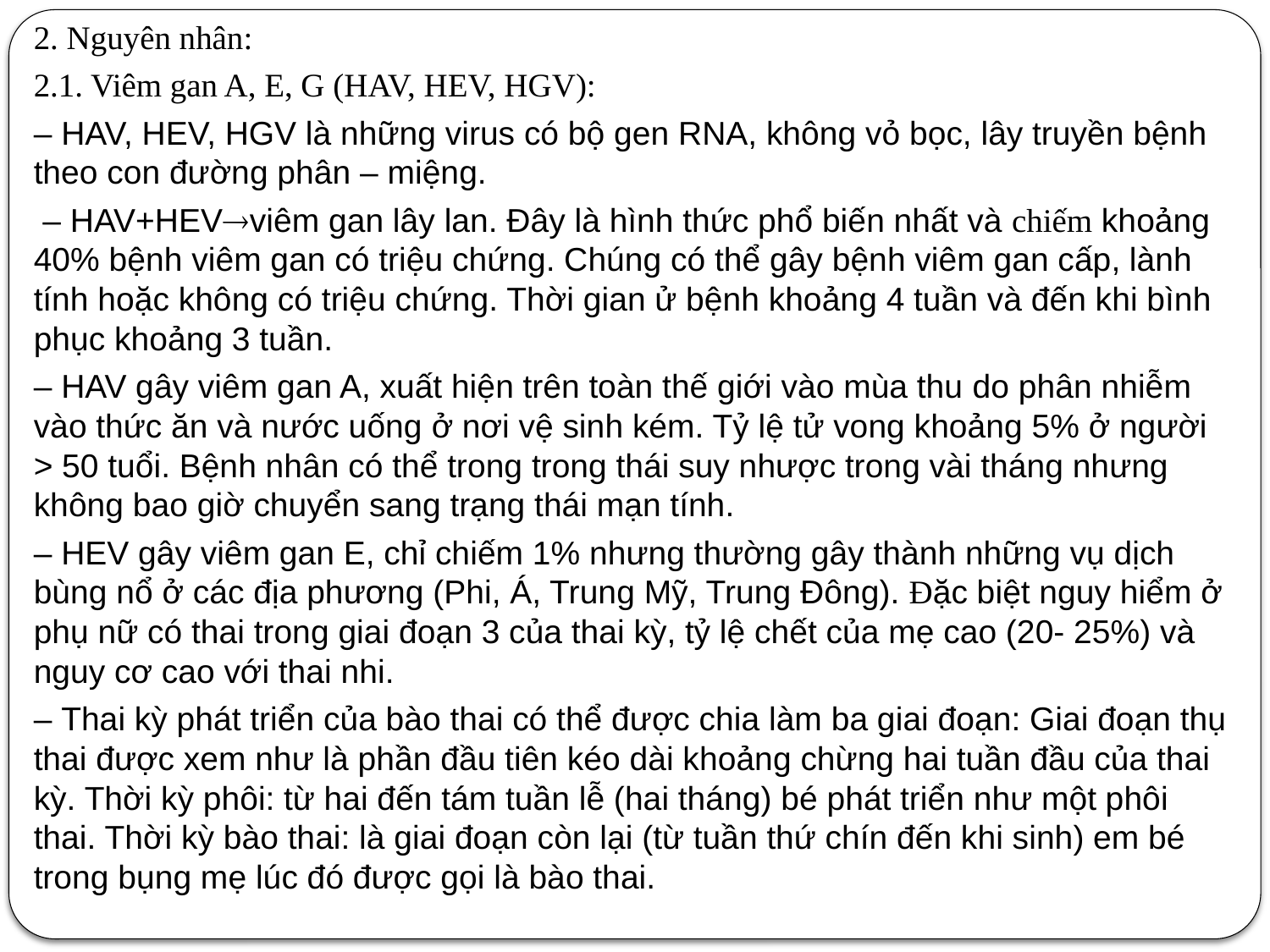

2. Nguyên nhân:
2.1. Viêm gan A, E, G (HAV, HEV, HGV):
‒ HAV, HEV, HGV là những virus có bộ gen RNA, không vỏ bọc, lây truyền bệnh theo con đường phân – miệng.
 ‒ HAV+HEV→viêm gan lây lan. Đây là hình thức phổ biến nhất và chiếm khoảng 40% bệnh viêm gan có triệu chứng. Chúng có thể gây bệnh viêm gan cấp, lành tính hoặc không có triệu chứng. Thời gian ử bệnh khoảng 4 tuần và đến khi bình phục khoảng 3 tuần.
‒ HAV gây viêm gan A, xuất hiện trên toàn thế giới vào mùa thu do phân nhiễm vào thức ăn và nước uống ở nơi vệ sinh kém. Tỷ lệ tử vong khoảng 5% ở người > 50 tuổi. Bệnh nhân có thể trong trong thái suy nhược trong vài tháng nhưng không bao giờ chuyển sang trạng thái mạn tính.
‒ HEV gây viêm gan E, chỉ chiếm 1% nhưng thường gây thành những vụ dịch bùng nổ ở các địa phương (Phi, Á, Trung Mỹ, Trung Đông). Đặc biệt nguy hiểm ở phụ nữ có thai trong giai đoạn 3 của thai kỳ, tỷ lệ chết của mẹ cao (20- 25%) và nguy cơ cao với thai nhi.
‒ Thai kỳ phát triển của bào thai có thể được chia làm ba giai đoạn: Giai đoạn thụ thai được xem như là phần đầu tiên kéo dài khoảng chừng hai tuần đầu của thai kỳ. Thời kỳ phôi: từ hai đến tám tuần lễ (hai tháng) bé phát triển như một phôi thai. Thời kỳ bào thai: là giai đoạn còn lại (từ tuần thứ chín đến khi sinh) em bé trong bụng mẹ lúc đó được gọi là bào thai.